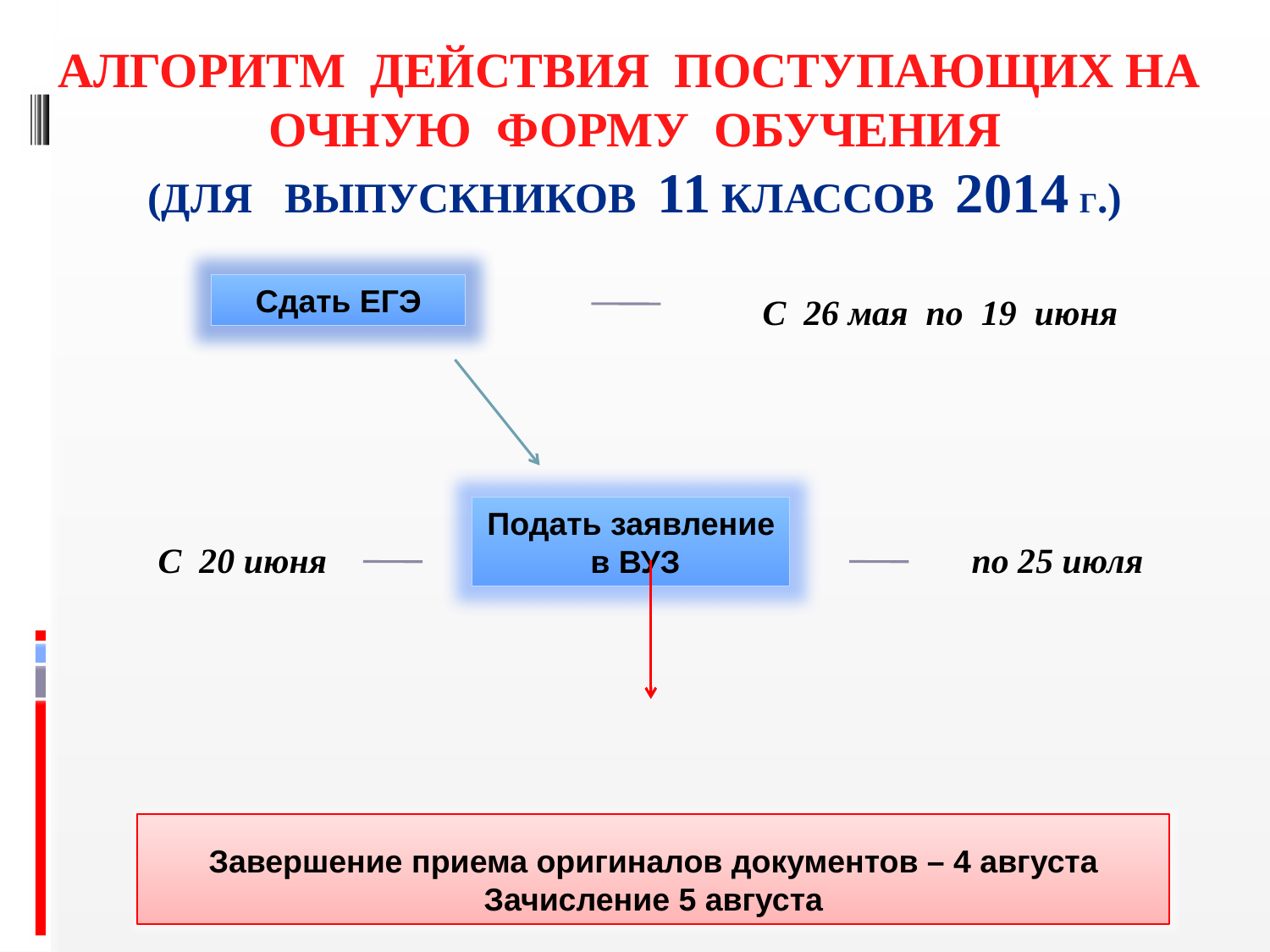

# АЛГОРИТМ  ДЕЙСТВИЯ  ПОСТУПАЮЩИХ НА  ОЧНУЮ  ФОРМУ  ОБУЧЕНИЯ (ДЛЯ   ВЫПУСКНИКОВ  11 КЛАССОВ  2014 Г.)
Сдать ЕГЭ
С  26 мая  по  19  июня
Подать заявление  в ВУЗ
С  20 июня
по 25 июля

Завершение приема оригиналов документов – 4 августа
Зачисление 5 августа